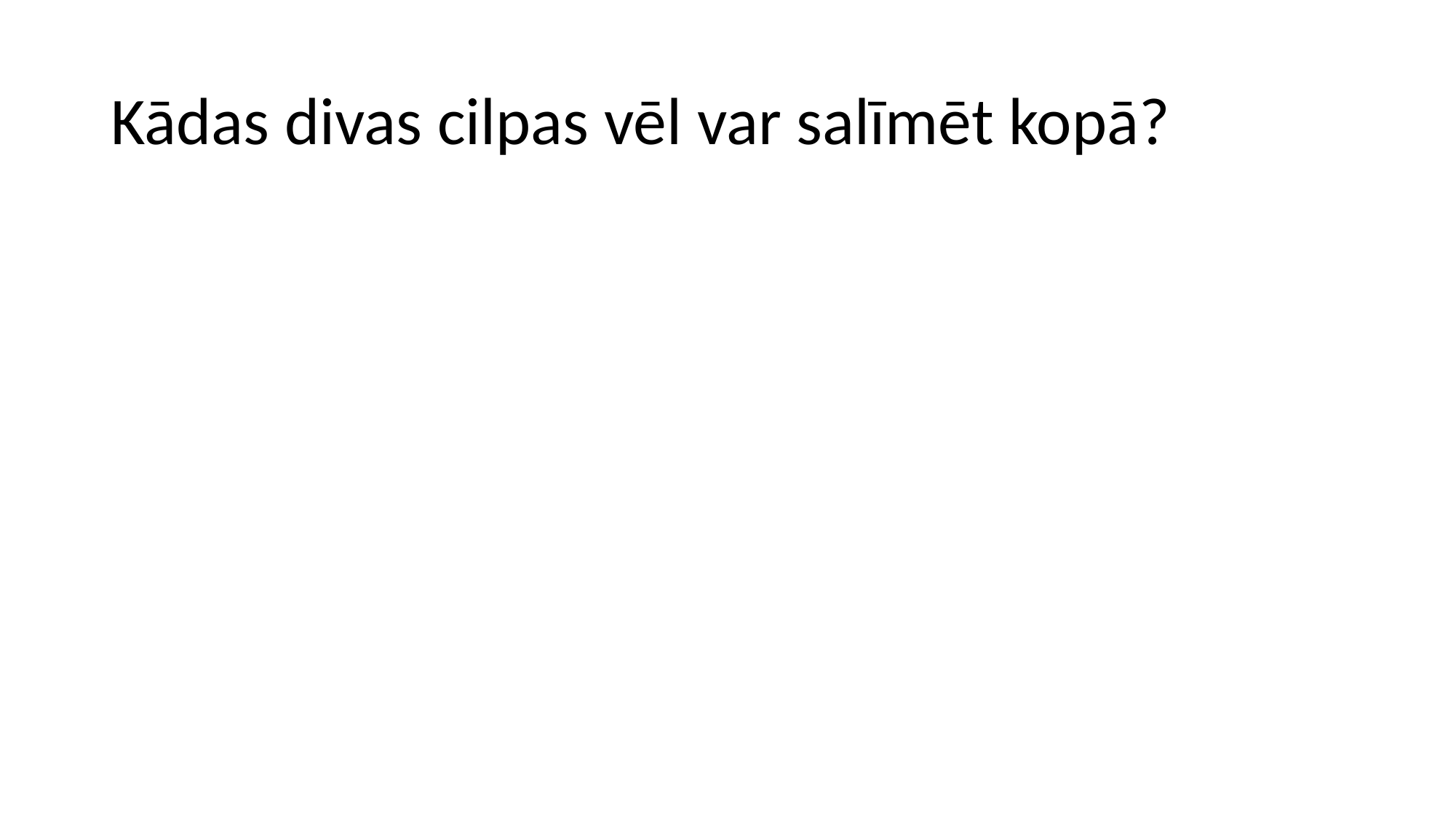

# Kādas divas cilpas vēl var salīmēt kopā?